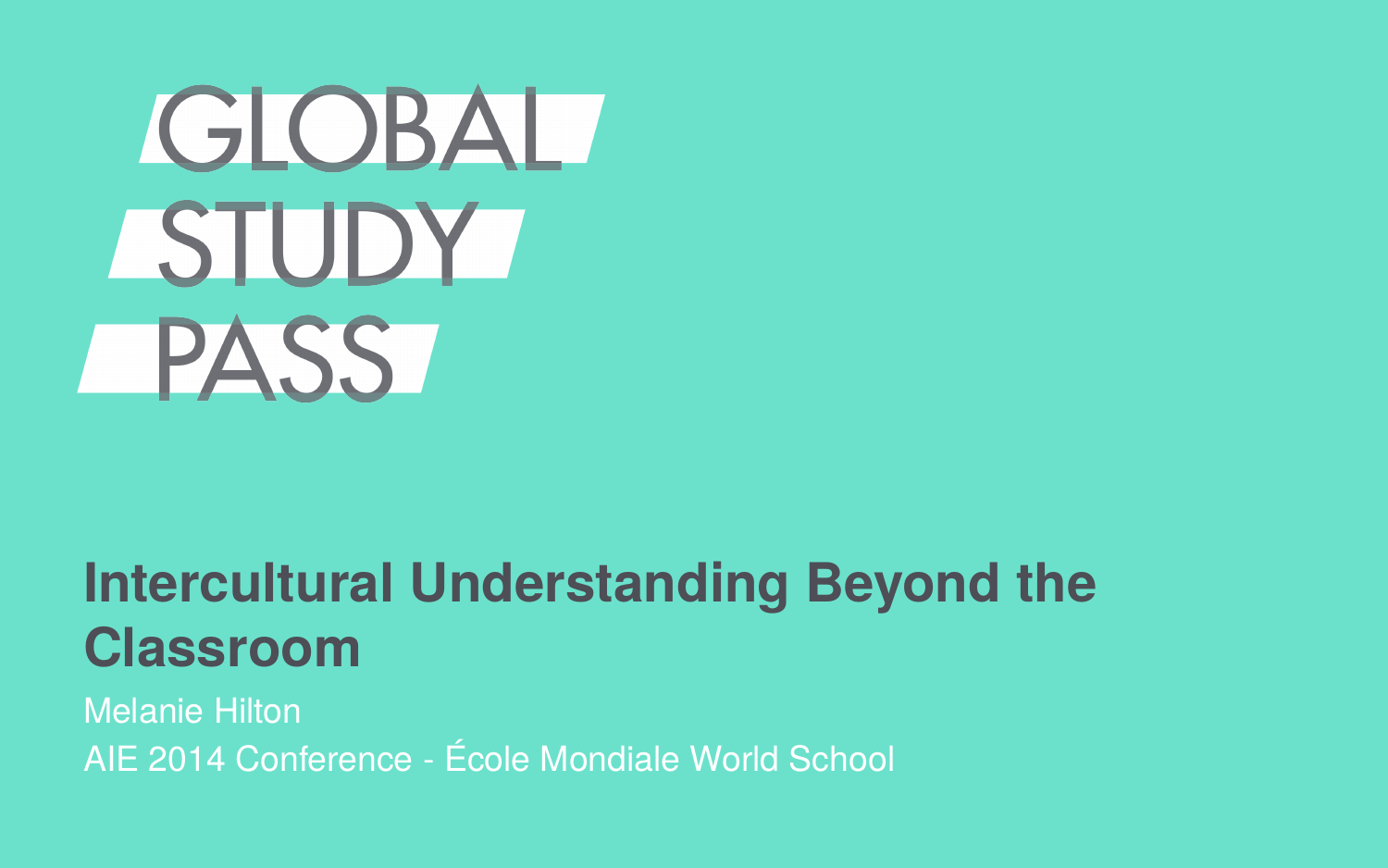

# Intercultural Understanding Beyond the Classroom
Melanie Hilton
AIE 2014 Conference - École Mondiale World School